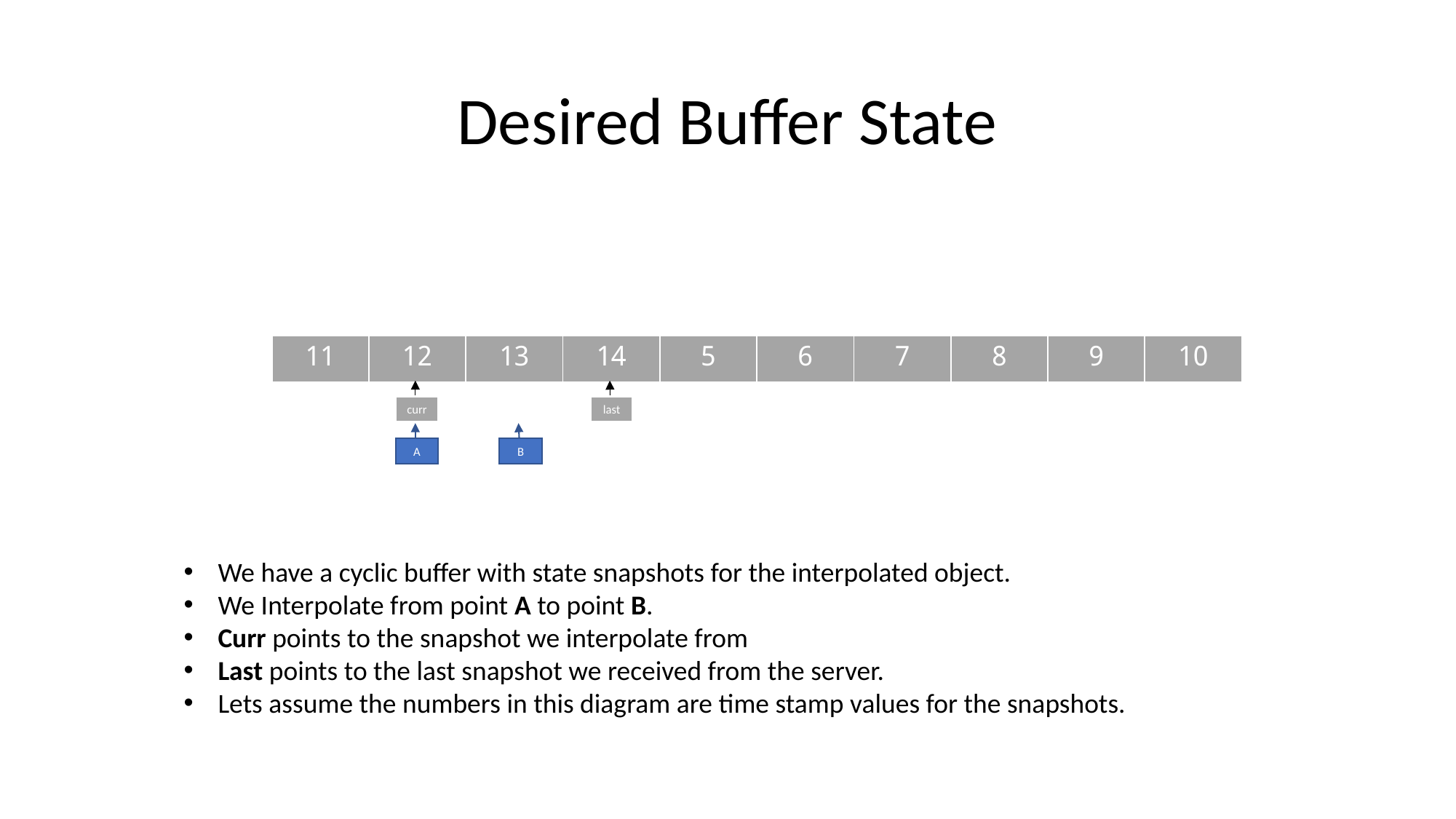

# Desired Buffer State
| 11 | 12 | 13 | 14 | 5 | 6 | 7 | 8 | 9 | 10 |
| --- | --- | --- | --- | --- | --- | --- | --- | --- | --- |
curr
last
A
B
We have a cyclic buffer with state snapshots for the interpolated object.
We Interpolate from point A to point B.
Curr points to the snapshot we interpolate from
Last points to the last snapshot we received from the server.
Lets assume the numbers in this diagram are time stamp values for the snapshots.